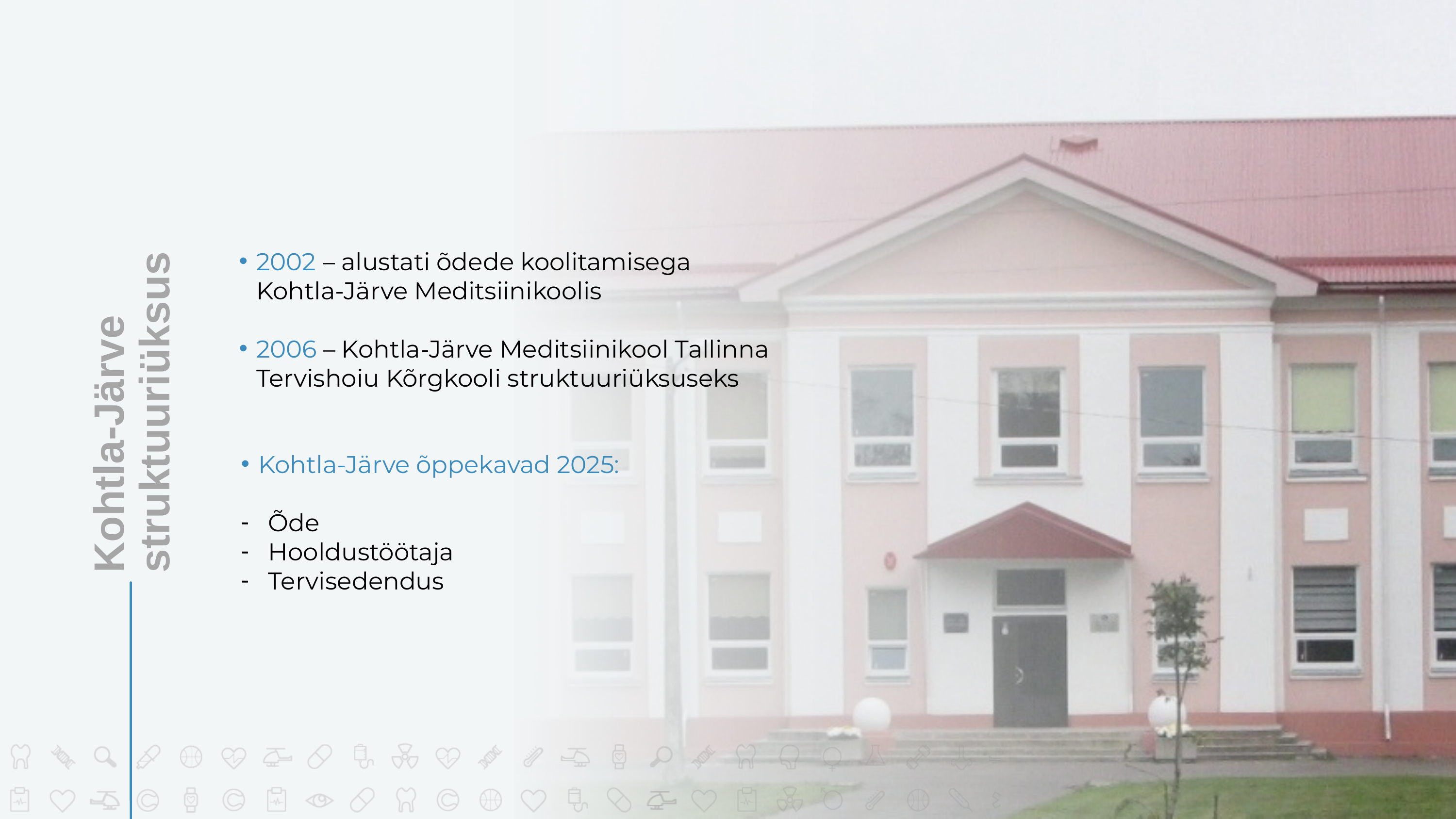

2002 – alustati õdede koolitamisega Kohtla-Järve Meditsiinikoolis

2006 – Kohtla-Järve Meditsiinikool Tallinna Tervishoiu Kõrgkooli struktuuriüksuseks

Kohtla-Järve struktuuriüksus

Kohtla-Järve õppekavad 2025:

Õde
Hooldustöötaja
Tervisedendus